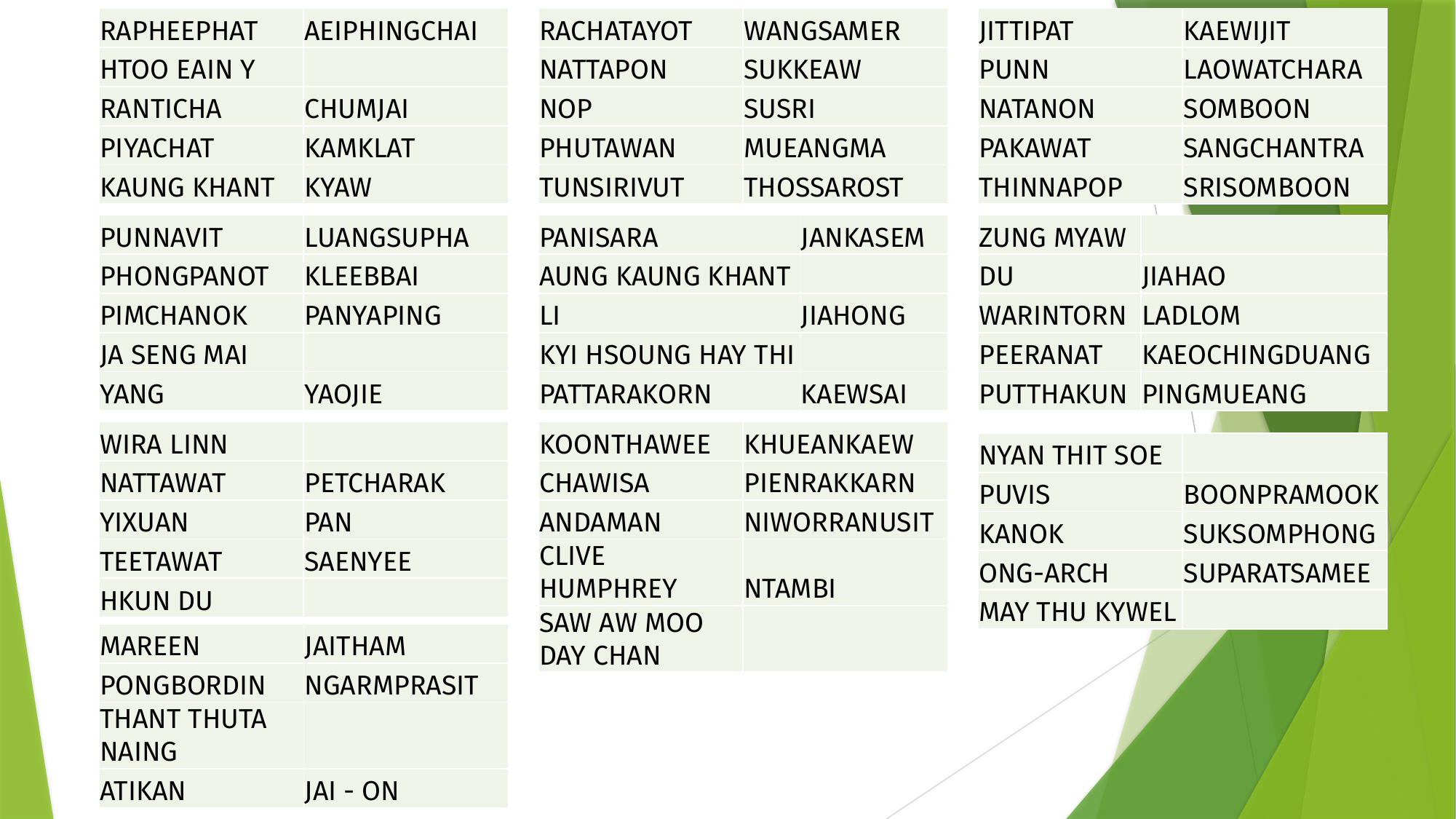

| RAPHEEPHAT | AEIPHINGCHAI |
| --- | --- |
| HTOO EAIN Y |  |
| RANTICHA | CHUMJAI |
| PIYACHAT | KAMKLAT |
| KAUNG KHANT | KYAW |
| RACHATAYOT | WANGSAMER |
| --- | --- |
| NATTAPON | SUKKEAW |
| NOP | SUSRI |
| PHUTAWAN | MUEANGMA |
| TUNSIRIVUT | THOSSAROST |
| JITTIPAT | KAEWIJIT |
| --- | --- |
| PUNN | LAOWATCHARA |
| NATANON | SOMBOON |
| PAKAWAT | SANGCHANTRA |
| THINNAPOP | SRISOMBOON |
| PUNNAVIT | LUANGSUPHA |
| --- | --- |
| PHONGPANOT | KLEEBBAI |
| PIMCHANOK | PANYAPING |
| JA SENG MAI |  |
| YANG | YAOJIE |
| PANISARA | JANKASEM |
| --- | --- |
| AUNG KAUNG KHANT |  |
| LI | JIAHONG |
| KYI HSOUNG HAY THI |  |
| PATTARAKORN | KAEWSAI |
| ZUNG MYAW |  |
| --- | --- |
| DU | JIAHAO |
| WARINTORN | LADLOM |
| PEERANAT | KAEOCHINGDUANG |
| PUTTHAKUN | PINGMUEANG |
| WIRA LINN |  |
| --- | --- |
| NATTAWAT | PETCHARAK |
| YIXUAN | PAN |
| TEETAWAT | SAENYEE |
| HKUN DU |  |
| KOONTHAWEE | KHUEANKAEW |
| --- | --- |
| CHAWISA | PIENRAKKARN |
| ANDAMAN | NIWORRANUSIT |
| CLIVE HUMPHREY | NTAMBI |
| SAW AW MOO DAY CHAN |  |
| NYAN THIT SOE |  |
| --- | --- |
| PUVIS | BOONPRAMOOK |
| KANOK | SUKSOMPHONG |
| ONG-ARCH | SUPARATSAMEE |
| MAY THU KYWEL |  |
| MAREEN | JAITHAM |
| --- | --- |
| PONGBORDIN | NGARMPRASIT |
| THANT THUTA NAING |  |
| ATIKAN | JAI - ON |